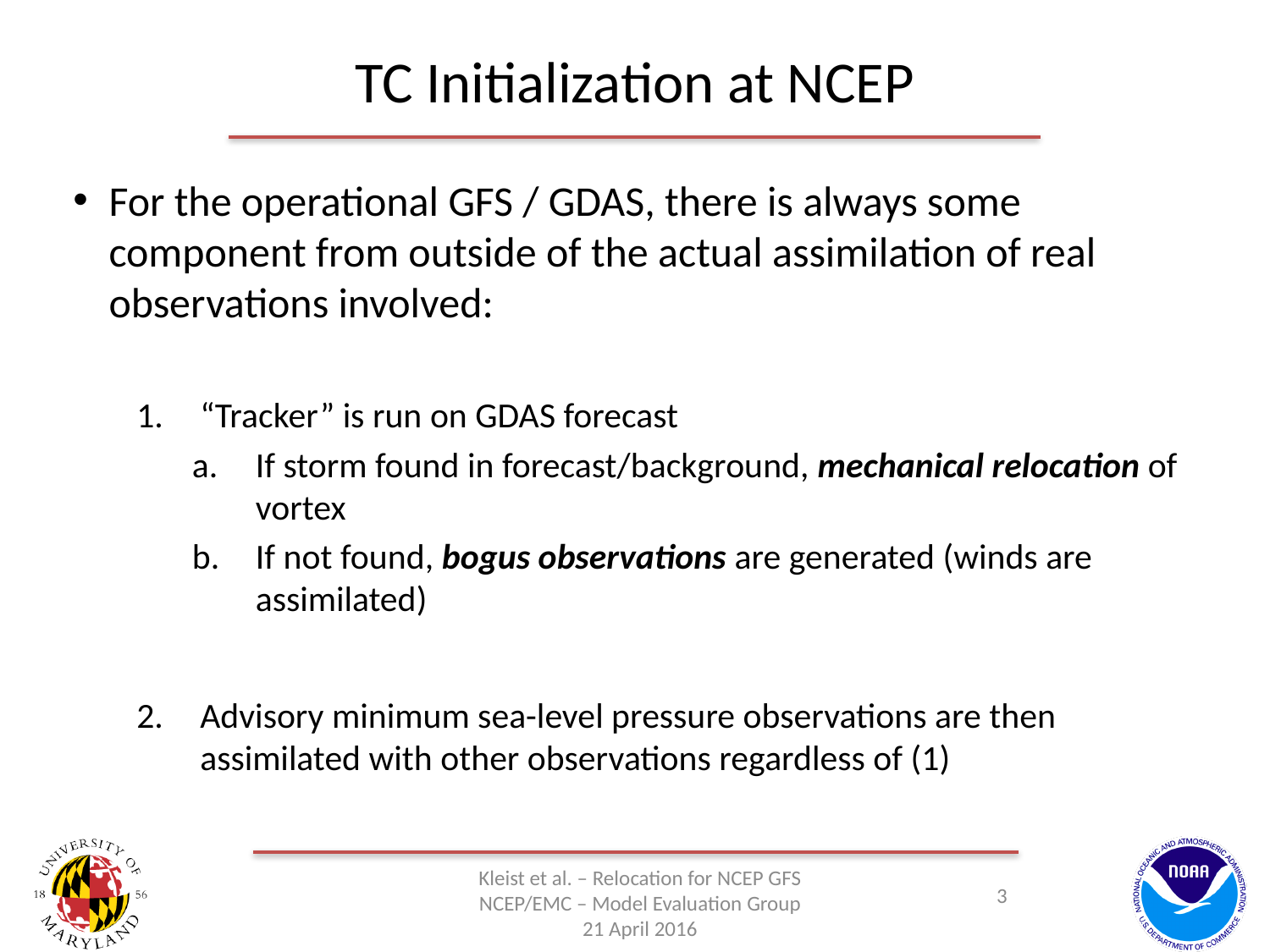

# TC Initialization at NCEP
For the operational GFS / GDAS, there is always some component from outside of the actual assimilation of real observations involved:

“Tracker” is run on GDAS forecast
If storm found in forecast/background, mechanical relocation of vortex
If not found, bogus observations are generated (winds are assimilated)

Advisory minimum sea-level pressure observations are then assimilated with other observations regardless of (1)
Kleist et al. – Relocation for NCEP GFS
NCEP/EMC – Model Evaluation Group
21 April 2016
3